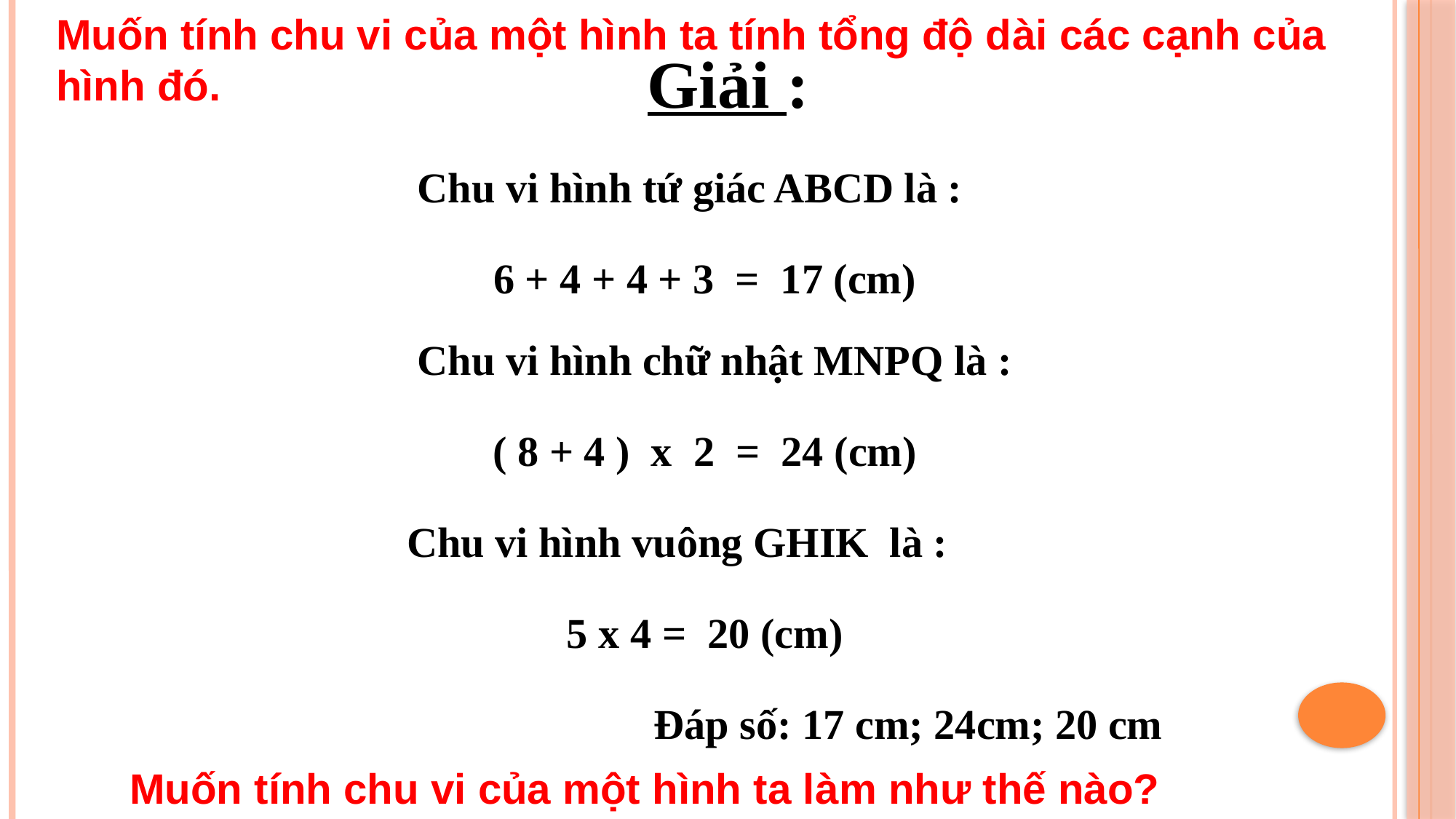

Muốn tính chu vi của một hình ta tính tổng độ dài các cạnh của hình đó.
Giải :
                 Chu vi hình tứ giác ABCD là :
6 + 4 + 4 + 3  =  17 (cm)
                 Chu vi hình chữ nhật MNPQ là :
( 8 + 4 )  x  2  =  24 (cm)
                Chu vi hình vuông GHIK  là :
5 x 4 =  20 (cm)
Đáp số: 17 cm; 24cm; 20 cm
Muốn tính chu vi của một hình ta làm như thế nào?